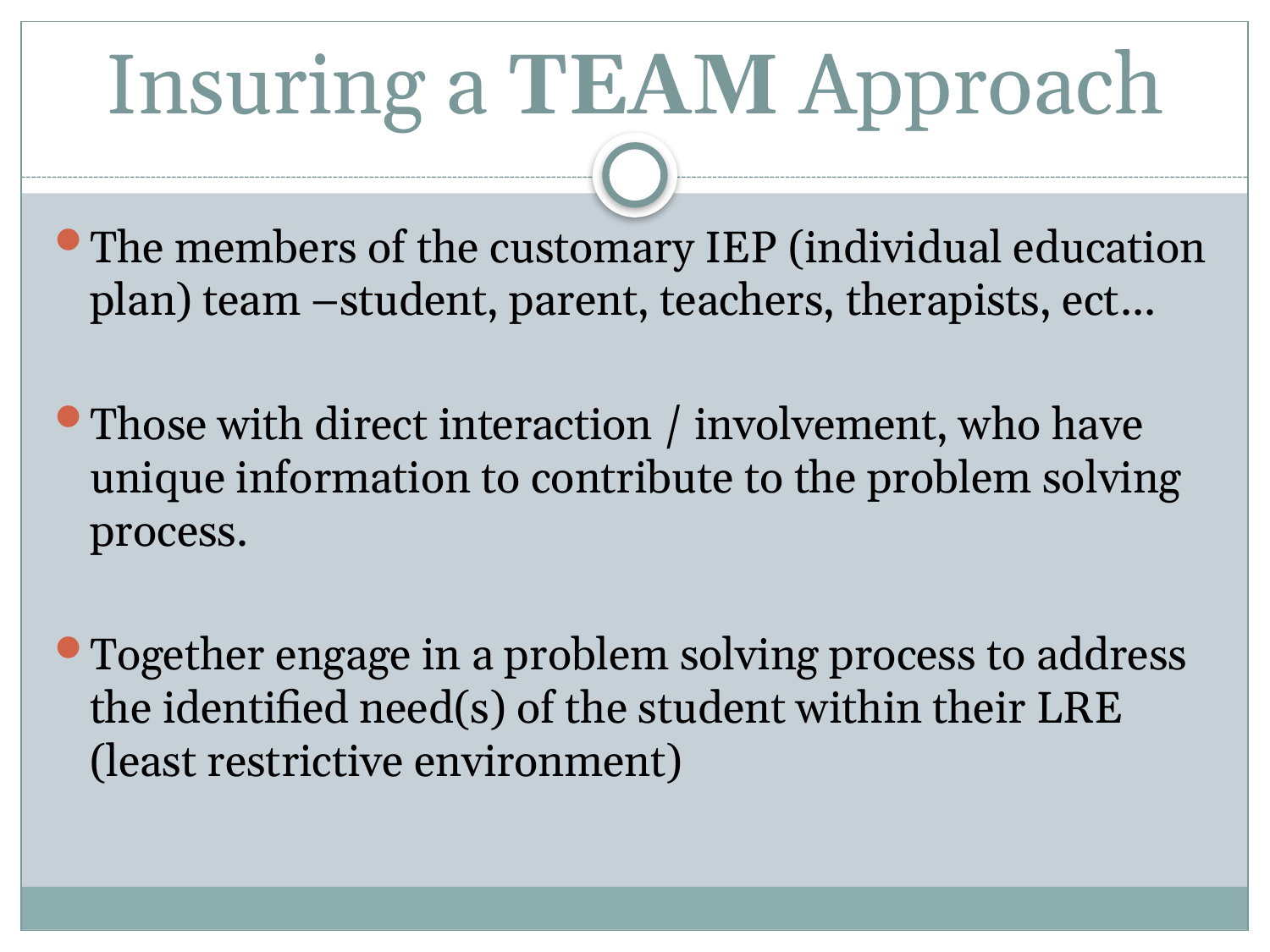

# Insuring a TEAM Approach
The members of the customary IEP (individual education plan) team –student, parent, teachers, therapists, ect…

Those with direct interaction / involvement, who have unique information to contribute to the problem solving process.

Together engage in a problem solving process to address the identified need(s) of the student within their LRE (least restrictive environment)